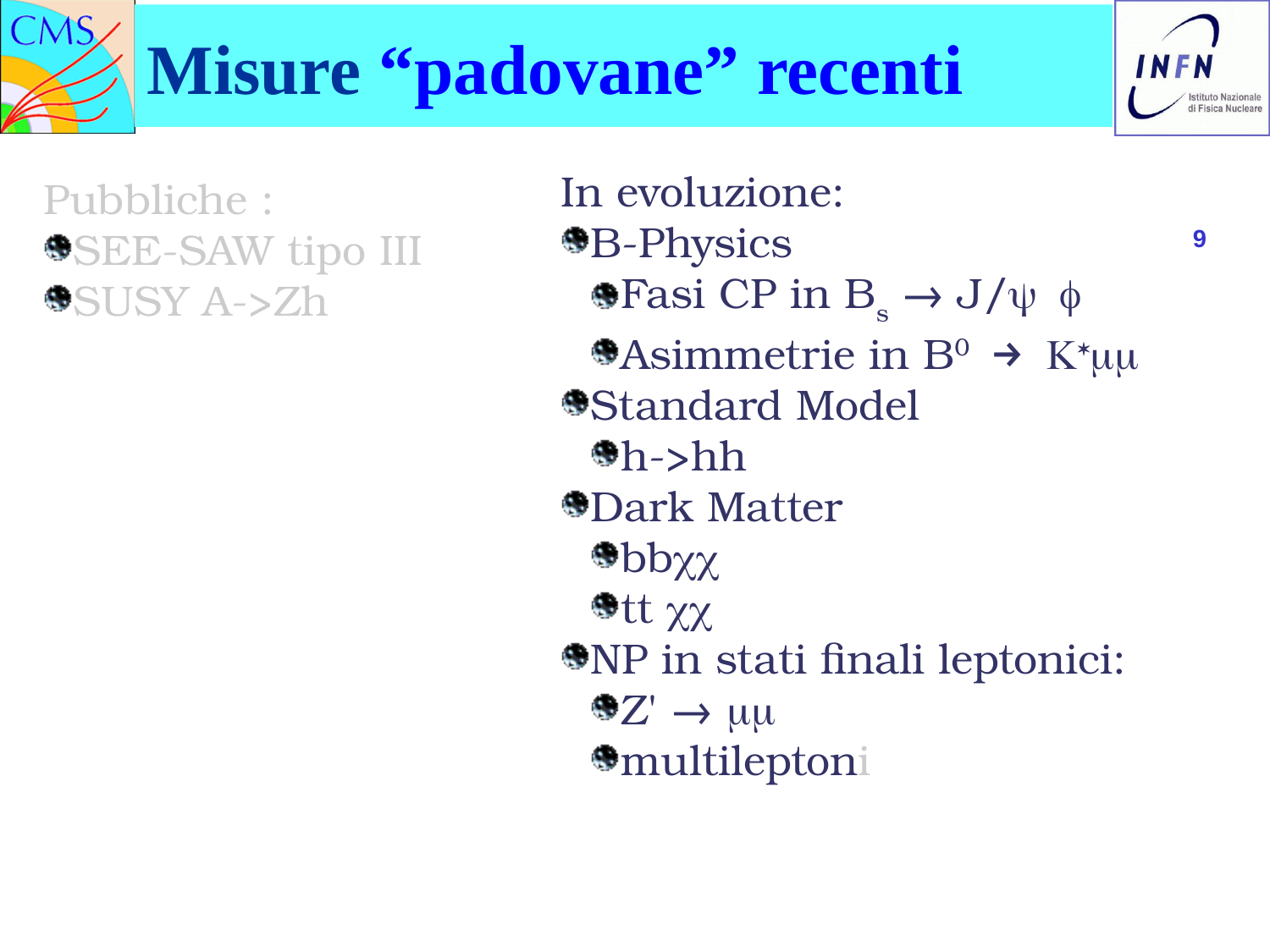

Misure “padovane” recenti

In evoluzione:
B-Physics
Fasi CP in Bs → J/ψ φ
Asimmetrie in B0 → Κ∗μμ
Standard Model
h->hh
Dark Matter
bbχχ
tt χχ
NP in stati finali leptonici:
Z' → μμ
multileptoni
Pubbliche :
SEE-SAW tipo III
SUSY A->Zh
9